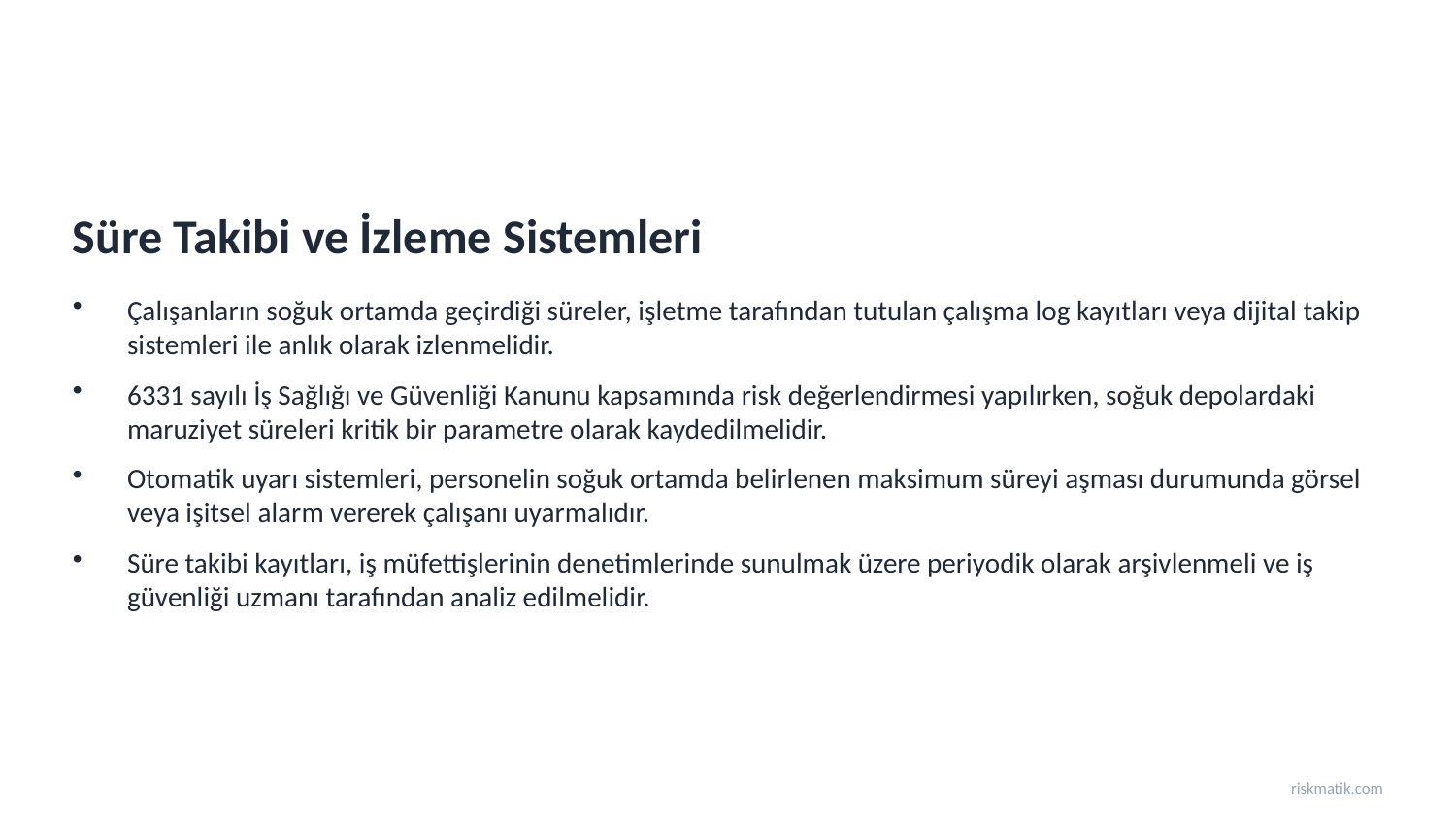

Süre Takibi ve İzleme Sistemleri
Çalışanların soğuk ortamda geçirdiği süreler, işletme tarafından tutulan çalışma log kayıtları veya dijital takip sistemleri ile anlık olarak izlenmelidir.
6331 sayılı İş Sağlığı ve Güvenliği Kanunu kapsamında risk değerlendirmesi yapılırken, soğuk depolardaki maruziyet süreleri kritik bir parametre olarak kaydedilmelidir.
Otomatik uyarı sistemleri, personelin soğuk ortamda belirlenen maksimum süreyi aşması durumunda görsel veya işitsel alarm vererek çalışanı uyarmalıdır.
Süre takibi kayıtları, iş müfettişlerinin denetimlerinde sunulmak üzere periyodik olarak arşivlenmeli ve iş güvenliği uzmanı tarafından analiz edilmelidir.
riskmatik.com